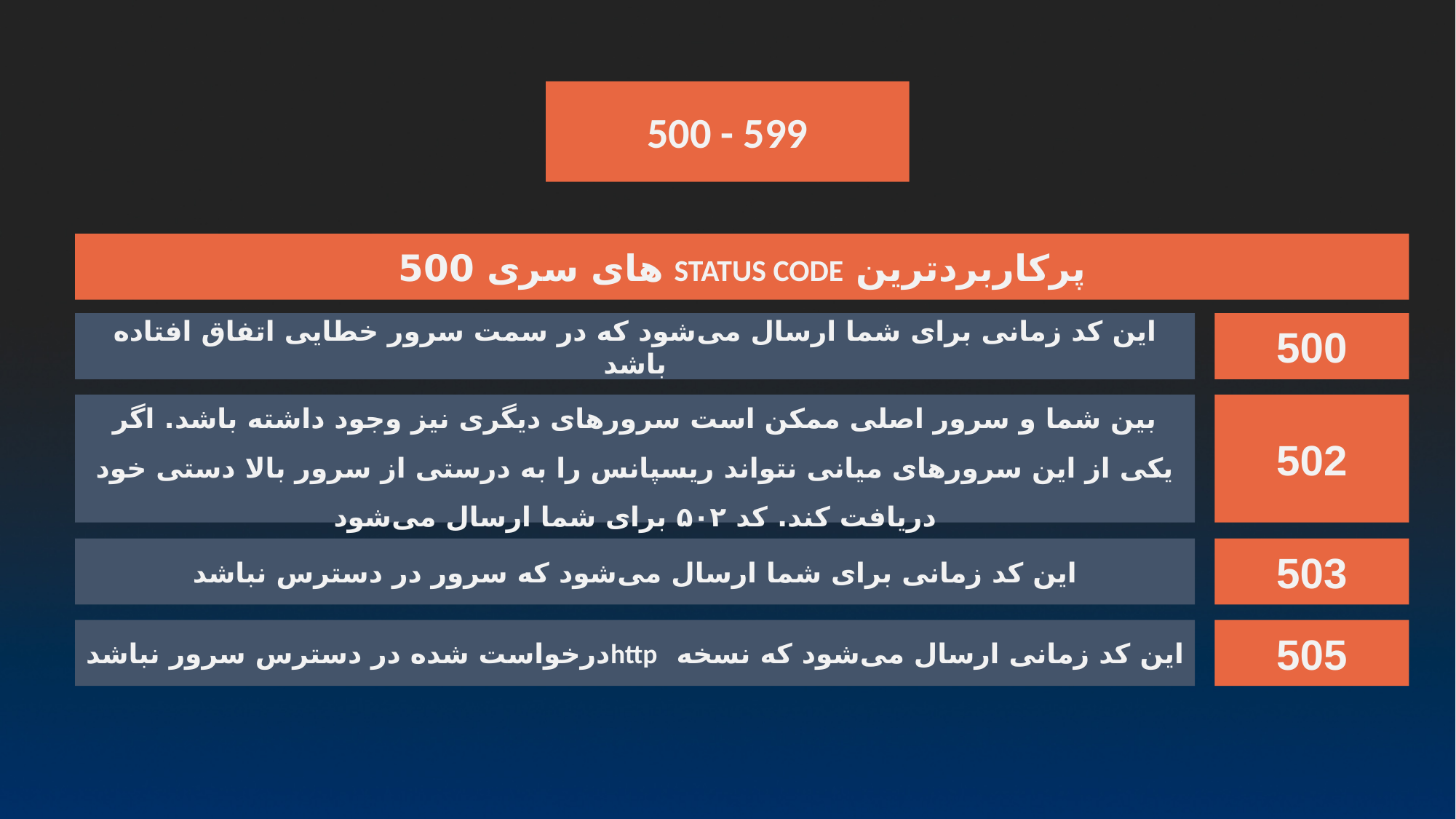

500 - 599
پرکاربردترین STATUS CODE های سری 500
این کد زمانی برای شما ارسال می‌شود که در سمت سرور خطایی اتفاق افتاده باشد
500
بین شما و سرور اصلی ممکن است سرورهای دیگری نیز وجود داشته باشد. اگر یکی از این سرورهای میانی نتواند ریسپانس را به درستی از سرور بالا دستی خود دریافت کند. کد ۵۰۲ برای شما ارسال می‌شود
502
این کد زمانی برای شما ارسال می‌شود که سرور در دسترس نباشد
503
این کد زمانی ارسال می‌شود که نسخه  httpدرخواست شده در دسترس سرور نباشد
505